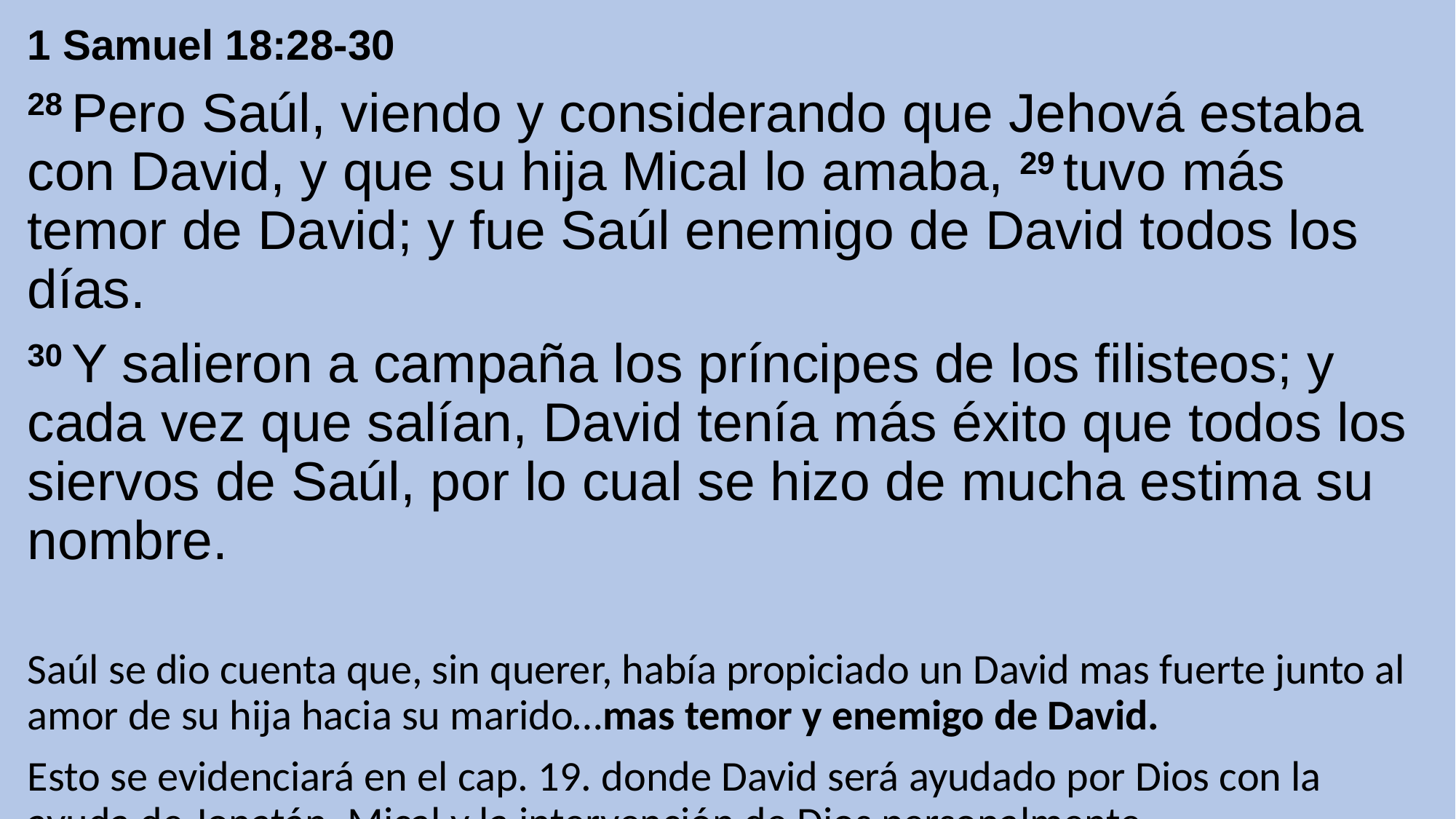

1 Samuel 18:28-30
28 Pero Saúl, viendo y considerando que Jehová estaba con David, y que su hija Mical lo amaba, 29 tuvo más temor de David; y fue Saúl enemigo de David todos los días.
30 Y salieron a campaña los príncipes de los filisteos; y cada vez que salían, David tenía más éxito que todos los siervos de Saúl, por lo cual se hizo de mucha estima su nombre.

Saúl se dio cuenta que, sin querer, había propiciado un David mas fuerte junto al amor de su hija hacia su marido…mas temor y enemigo de David.
Esto se evidenciará en el cap. 19. donde David será ayudado por Dios con la ayuda de Jonatán, Mical y la intervención de Dios personalmente.